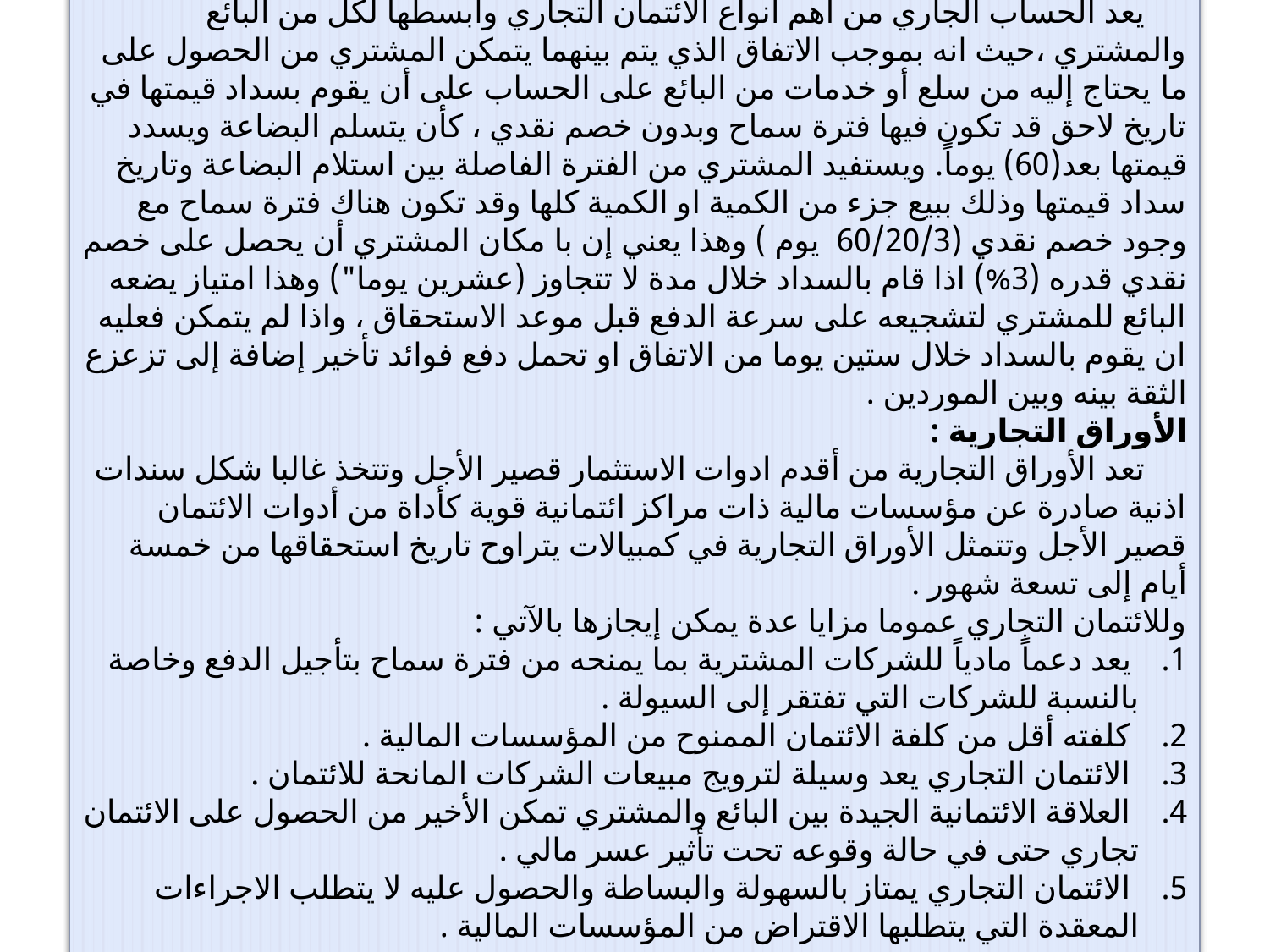

الحسابات الجارية :
     يعد الحساب الجاري من أهم أنواع الائتمان التجاري وابسطها لكل من البائع والمشتري ،حيث انه بموجب الاتفاق الذي يتم بينهما يتمكن المشتري من الحصول على ما يحتاج إليه من سلع أو خدمات من البائع على الحساب على أن يقوم بسداد قيمتها في تاريخ لاحق قد تكون فيها فترة سماح وبدون خصم نقدي ، كأن يتسلم البضاعة ويسدد قيمتها بعد(60) يوماً. ويستفيد المشتري من الفترة الفاصلة بين استلام البضاعة وتاريخ سداد قيمتها وذلك ببيع جزء من الكمية او الكمية كلها وقد تكون هناك فترة سماح مع وجود خصم نقدي (60/20/3  يوم ) وهذا يعني إن با مكان المشتري أن يحصل على خصم نقدي قدره (3%) اذا قام بالسداد خلال مدة لا تتجاوز (عشرين يوما") وهذا امتياز يضعه البائع للمشتري لتشجيعه على سرعة الدفع قبل موعد الاستحقاق ، واذا لم يتمكن فعليه ان يقوم بالسداد خلال ستين يوما من الاتفاق او تحمل دفع فوائد تأخير إضافة إلى تزعزع الثقة بينه وبين الموردين .
الأوراق التجارية :
     تعد الأوراق التجارية من أقدم ادوات الاستثمار قصير الأجل وتتخذ غالبا شكل سندات اذنية صادرة عن مؤسسات مالية ذات مراكز ائتمانية قوية كأداة من أدوات الائتمان قصير الأجل وتتمثل الأوراق التجارية في كمبيالات يتراوح تاريخ استحقاقها من خمسة أيام إلى تسعة شهور .
وللائتمان التجاري عموما مزايا عدة يمكن إيجازها بالآتي :
 يعد دعماً مادياً للشركات المشترية بما يمنحه من فترة سماح بتأجيل الدفع وخاصة بالنسبة للشركات التي تفتقر إلى السيولة .
 كلفته أقل من كلفة الائتمان الممنوح من المؤسسات المالية .
 الائتمان التجاري يعد وسيلة لترويج مبيعات الشركات المانحة للائتمان .
 العلاقة الائتمانية الجيدة بين البائع والمشتري تمكن الأخير من الحصول على الائتمان تجاري حتى في حالة وقوعه تحت تأثير عسر مالي .
 الائتمان التجاري يمتاز بالسهولة والبساطة والحصول عليه لا يتطلب الاجراءات المعقدة التي يتطلبها الاقتراض من المؤسسات المالية .
3
80